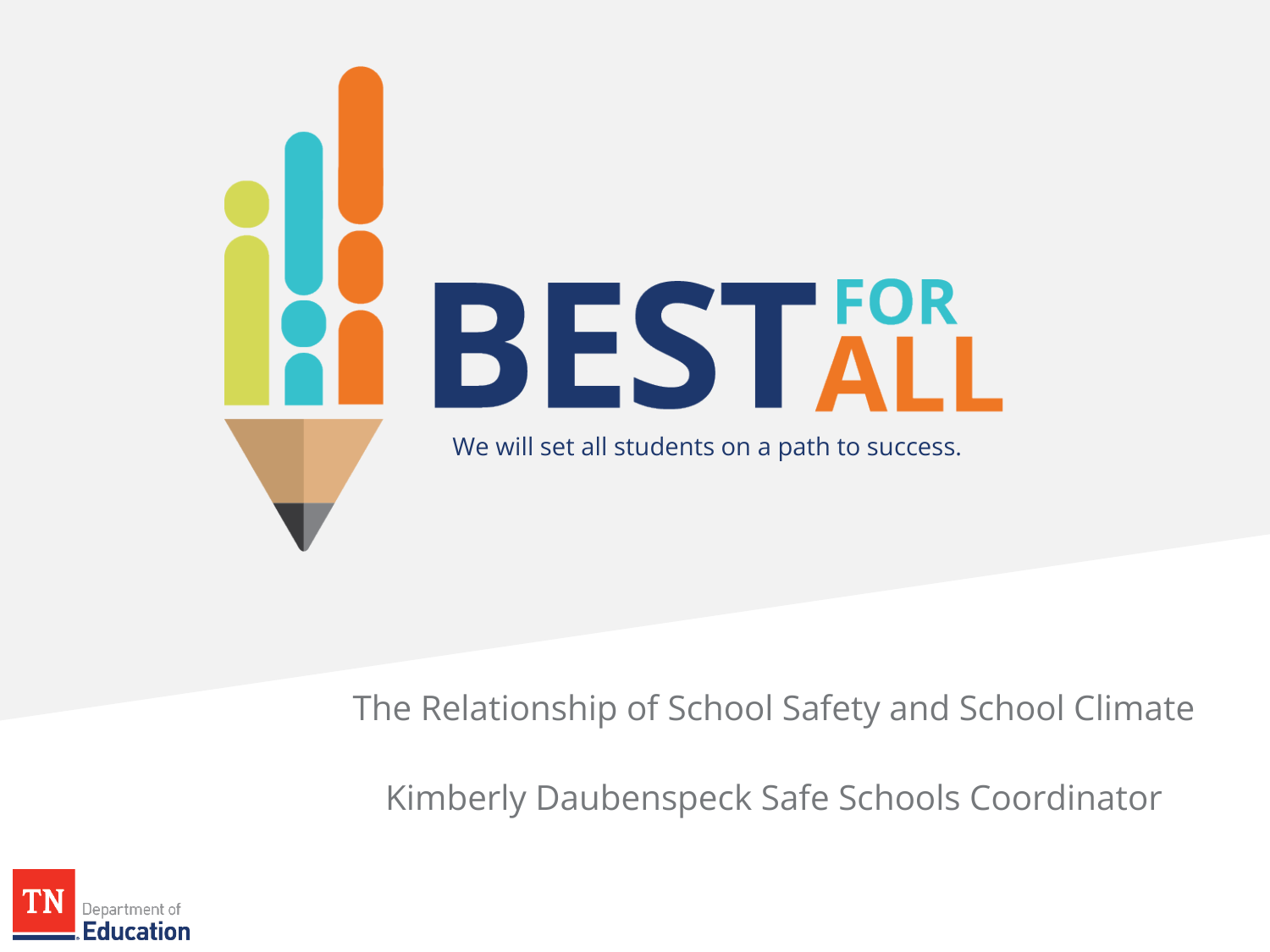

The Relationship of School Safety and School Climate
Kimberly Daubenspeck Safe Schools Coordinator